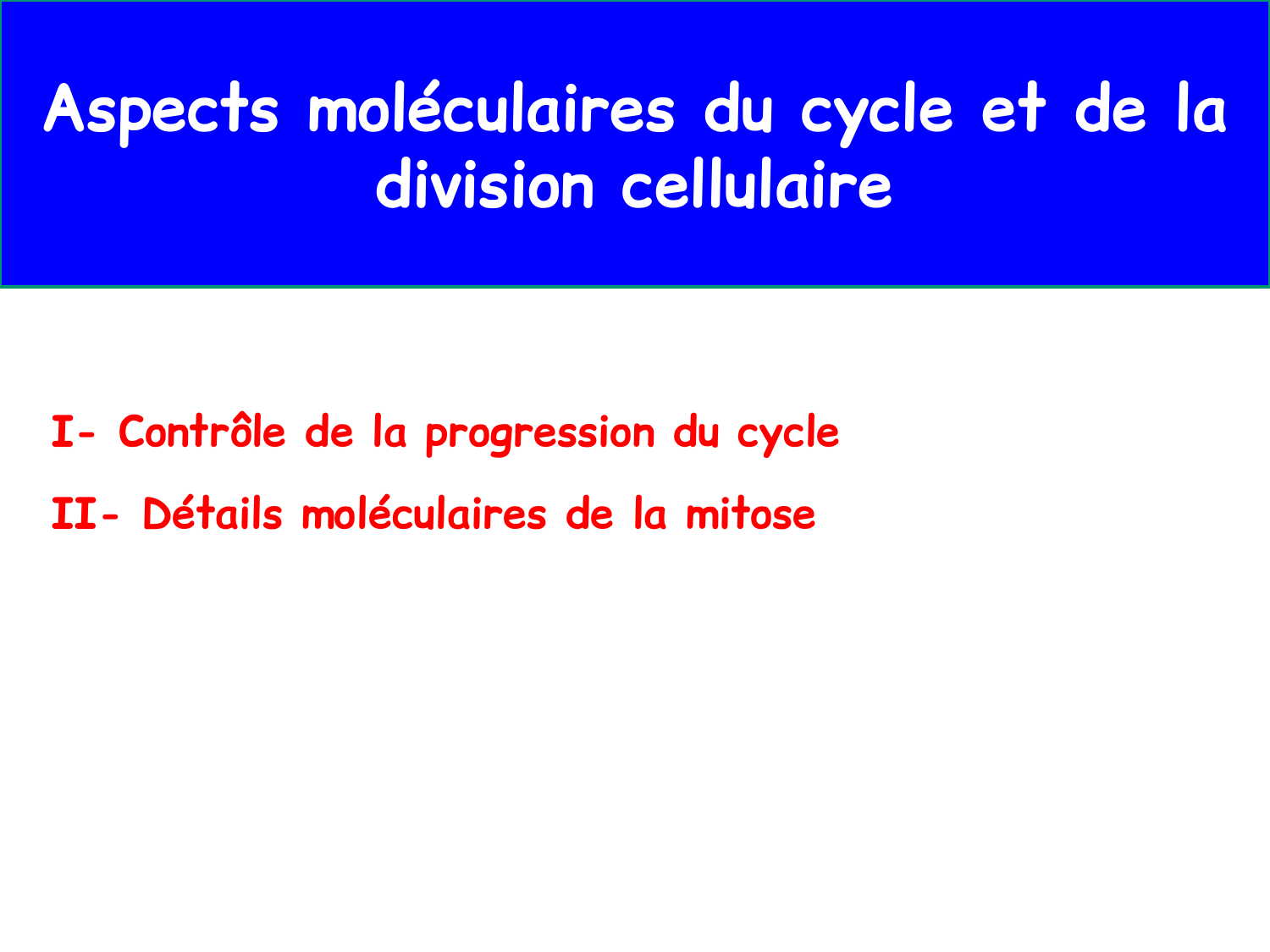

Aspects moléculaires du cycle et de la division cellulaire
I- Contrôle de la progression du cycle
II- Détails moléculaires de la mitose